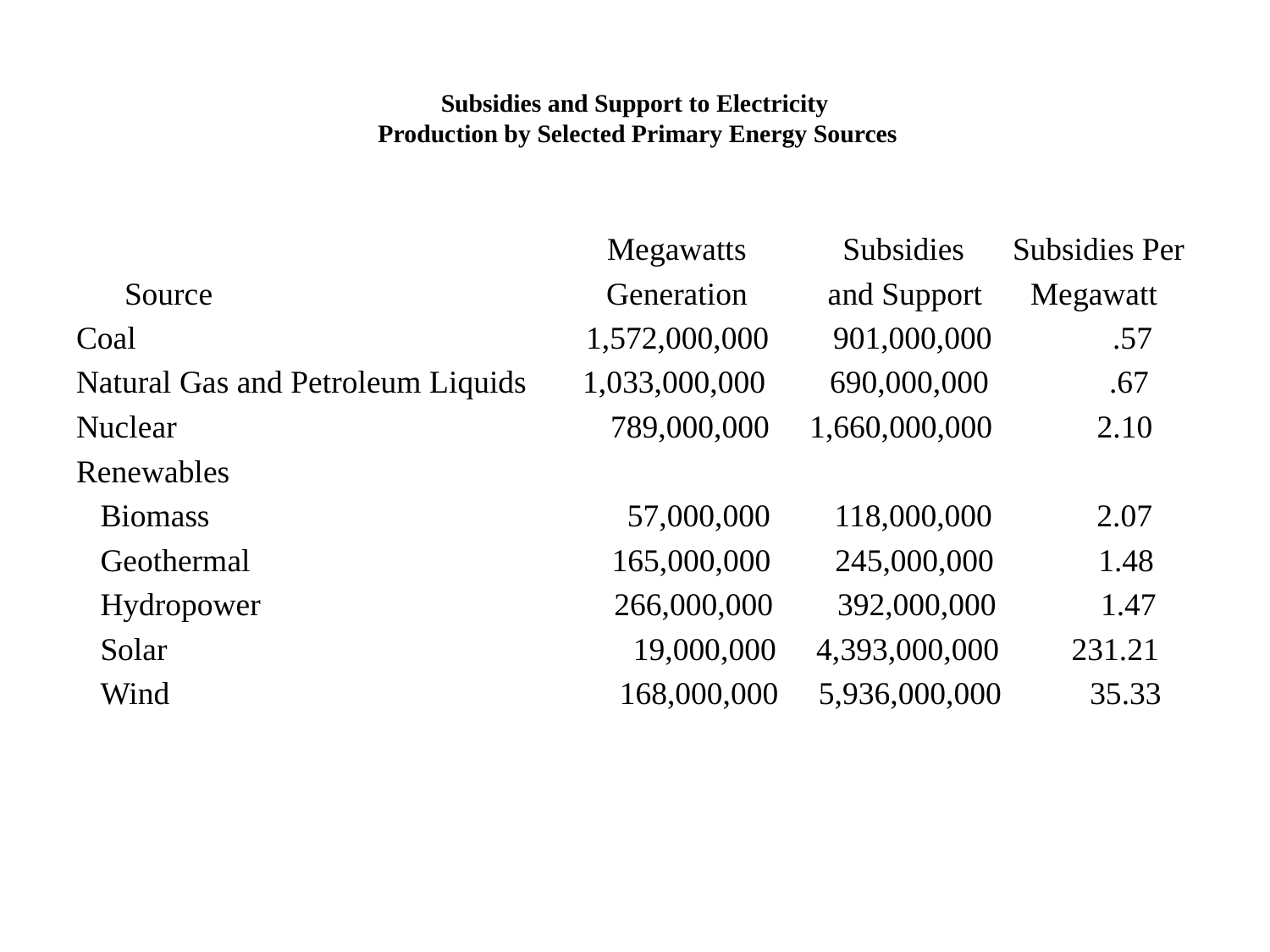

# Subsidies and Support to Electricity Production by Selected Primary Energy Sources
                                                                  Megawatts            Subsidies      Subsidies Per
      Source                                                 Generation          and Support      Megawatt
Coal                                                        1,572,000,000        901,000,000               .57
Natural Gas and Petroleum Liquids       1,033,000,000        690,000,000               .67
Nuclear                                                      789,000,000     1,660,000,000             2.10
Renewables
   Biomass                                                    57,000,000        118,000,000             2.07
   Geothermal                                             165,000,000        245,000,000             1.48
   Hydropower                                            266,000,000        392,000,000             1.47
   Solar                                                          19,000,000     4,393,000,000         231.21
   Wind                                                        168,000,000     5,936,000,000           35.33